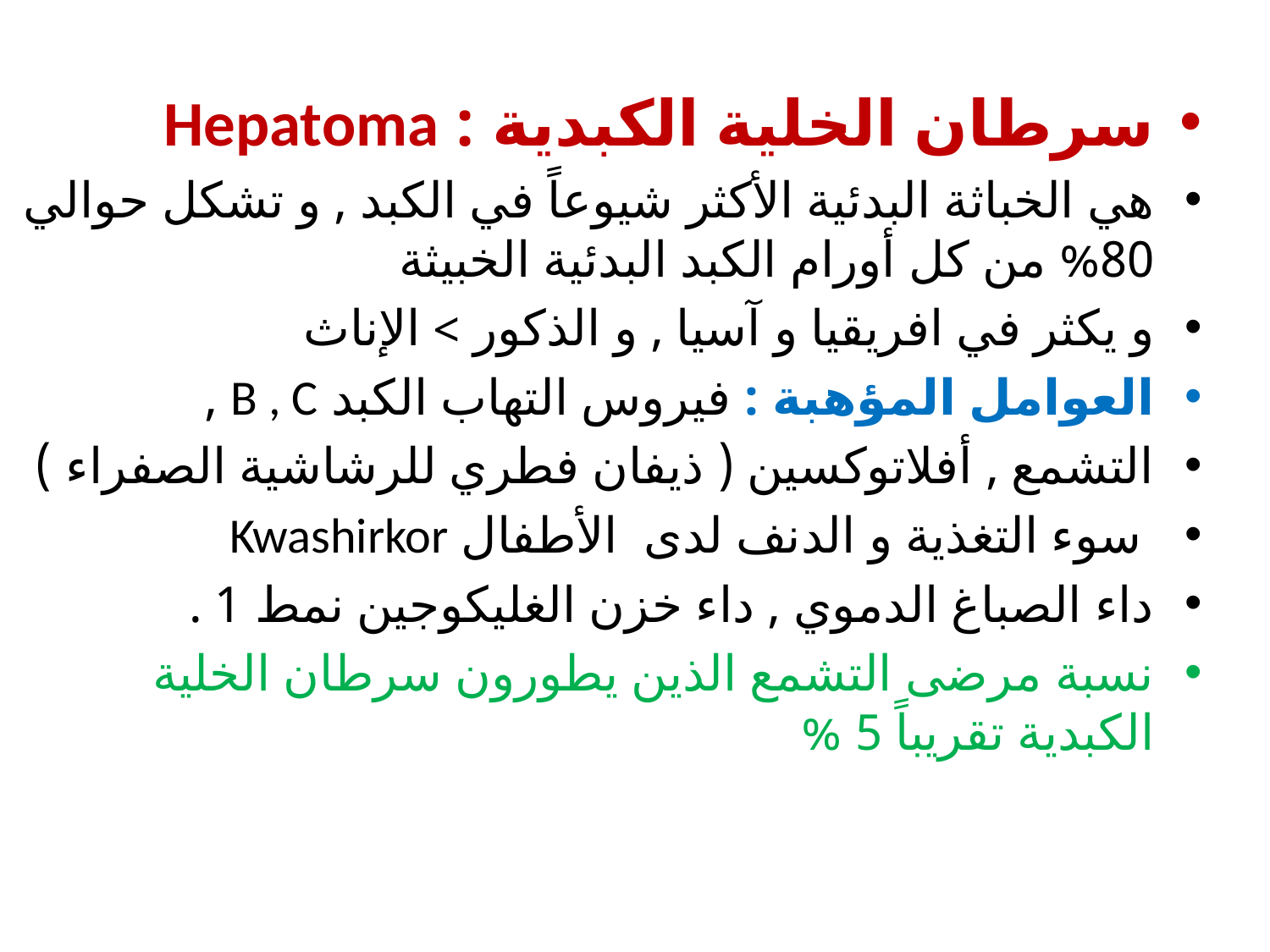

سرطان الخلية الكبدية : Hepatoma
هي الخباثة البدئية الأكثر شيوعاً في الكبد , و تشكل حوالي 80% من كل أورام الكبد البدئية الخبيثة
و يكثر في افريقيا و آسيا , و الذكور > الإناث
العوامل المؤهبة : فيروس التهاب الكبد B , C ,
التشمع , أفلاتوكسين ( ذيفان فطري للرشاشية الصفراء )
 سوء التغذية و الدنف لدى  الأطفال Kwashirkor
داء الصباغ الدموي , داء خزن الغليكوجين نمط 1 .
نسبة مرضى التشمع الذين يطورون سرطان الخلية الكبدية تقريباً 5 %